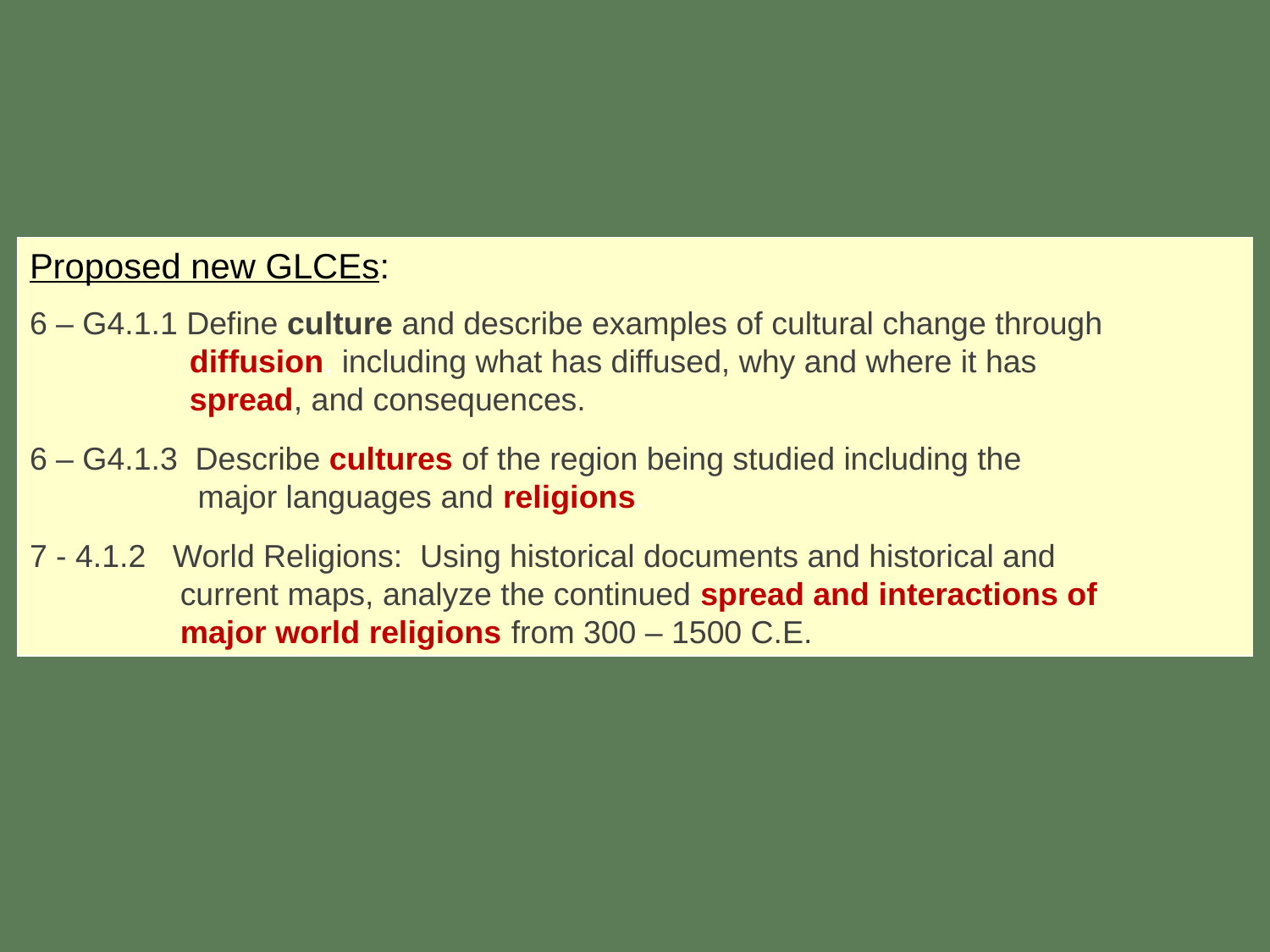

Proposed new GLCEs:

6 – G4.1.1 Define culture and describe examples of cultural change through
                  diffusion, including what has diffused, why and where it has
                  spread, and consequences.

6 – G4.1.3  Describe cultures of the region being studied including the
                   major languages and religions.

7 - 4.1.2   World Religions:  Using historical documents and historical and
                 current maps, analyze the continued spread and interactions of
                 major world religions from 300 – 1500 C.E.